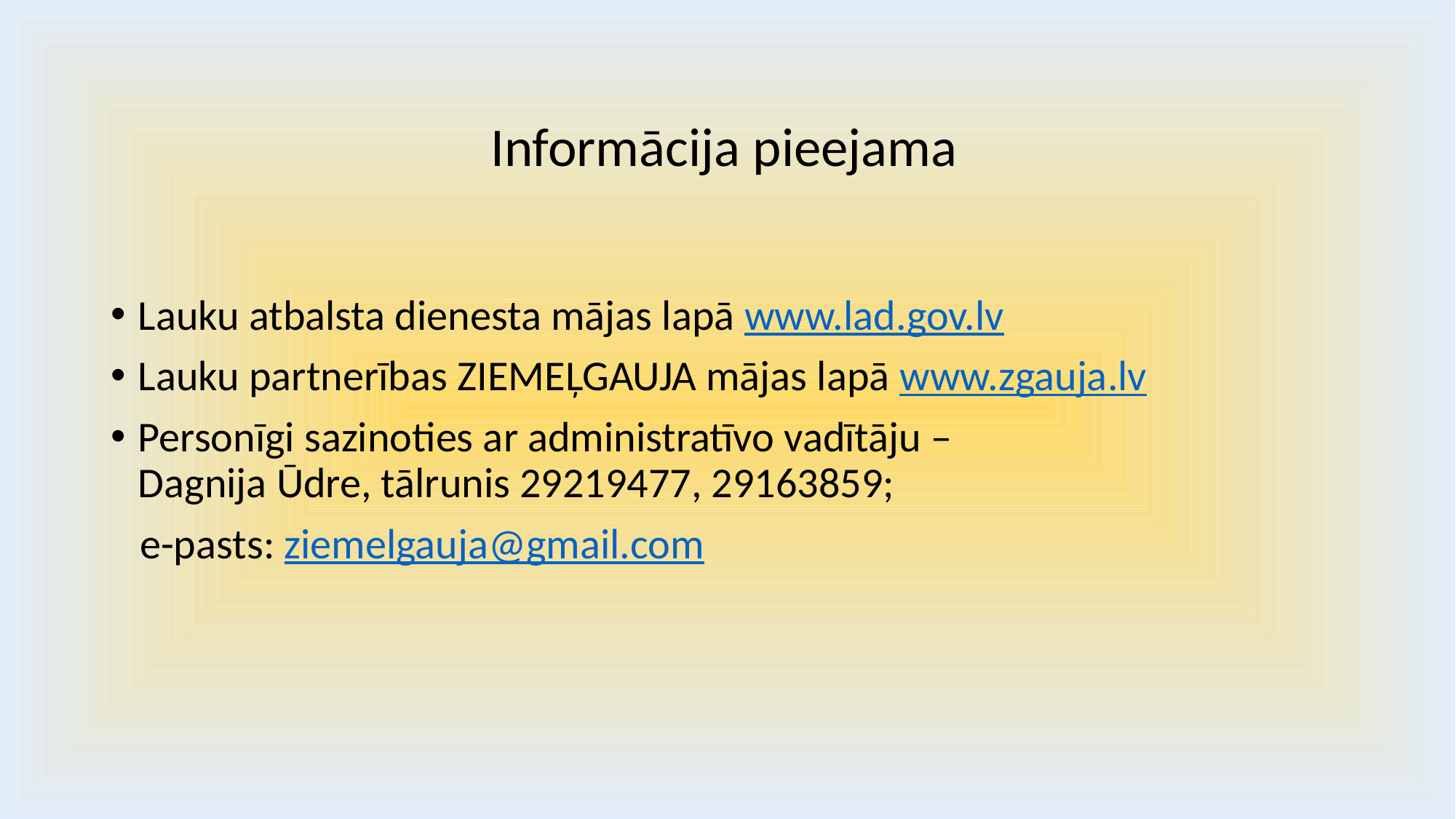

# Informācija pieejama
Lauku atbalsta dienesta mājas lapā www.lad.gov.lv
Lauku partnerības ZIEMEĻGAUJA mājas lapā www.zgauja.lv
Personīgi sazinoties ar administratīvo vadītāju –                              Dagnija Ūdre, tālrunis 29219477, 29163859;
   e-pasts: ziemelgauja@gmail.com